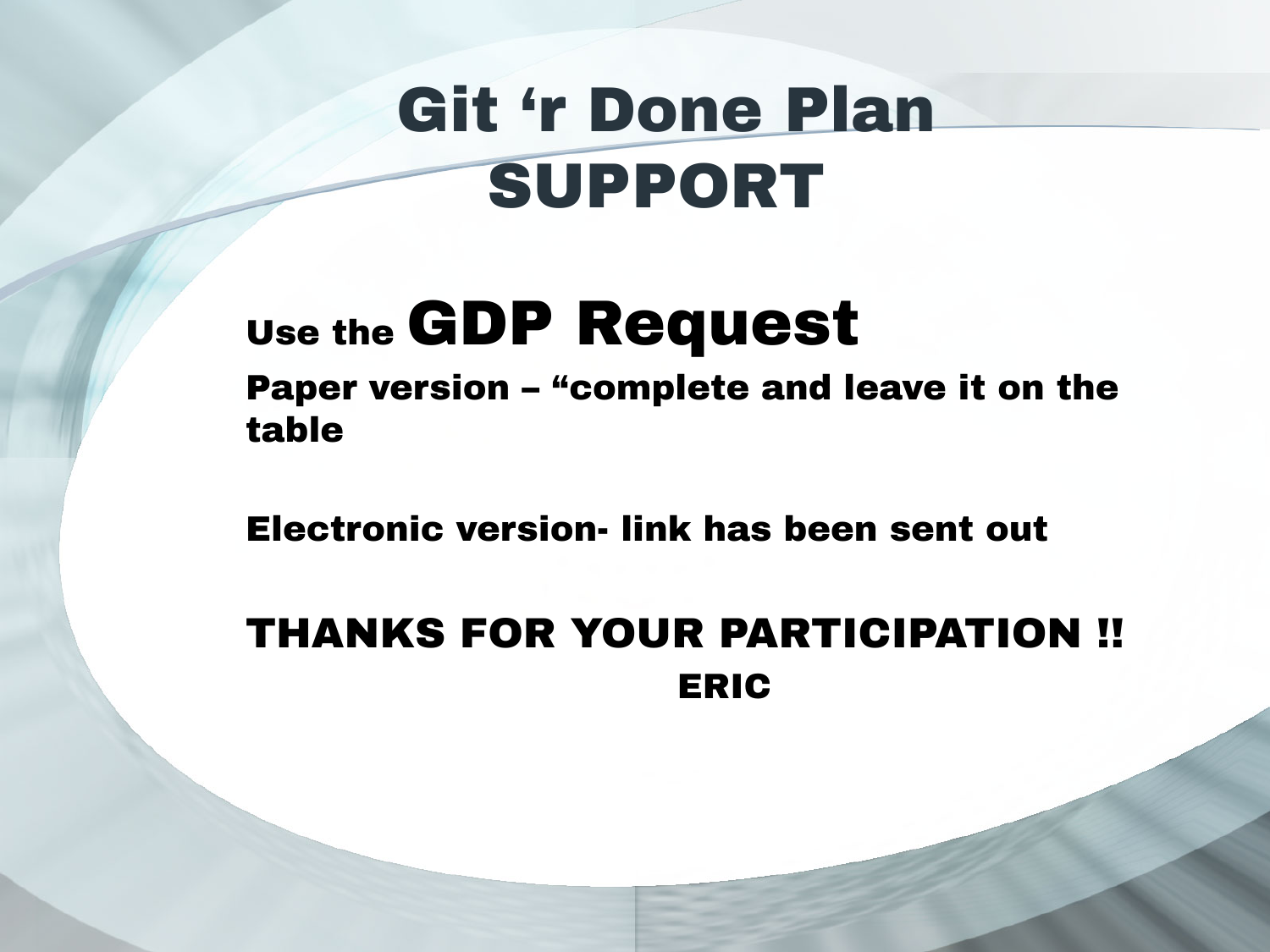

# Git ‘r Done Plan SUPPORT
Use the GDP Request
Paper version – “complete and leave it on the table

Electronic version- link has been sent out

THANKS FOR YOUR PARTICIPATION !!
ERIC